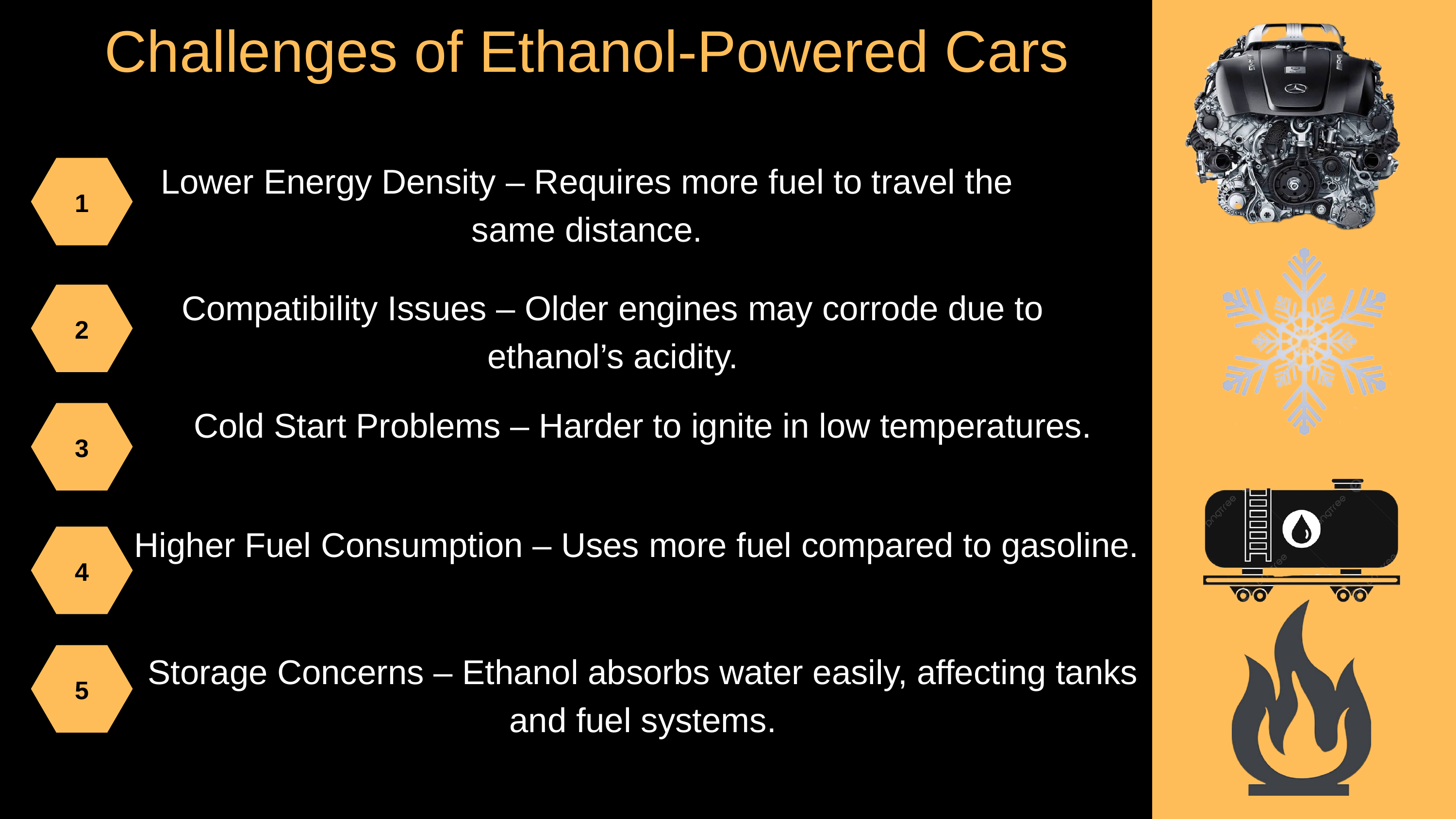

Challenges of Ethanol-Powered Cars

Lower Energy Density – Requires more fuel to travel the same distance.

1

Compatibility Issues – Older engines may corrode due to ethanol’s acidity.

2
Cold Start Problems – Harder to ignite in low temperatures.

3

Higher Fuel Consumption – Uses more fuel compared to gasoline.

4

Storage Concerns – Ethanol absorbs water easily, affecting tanks and fuel systems.

5